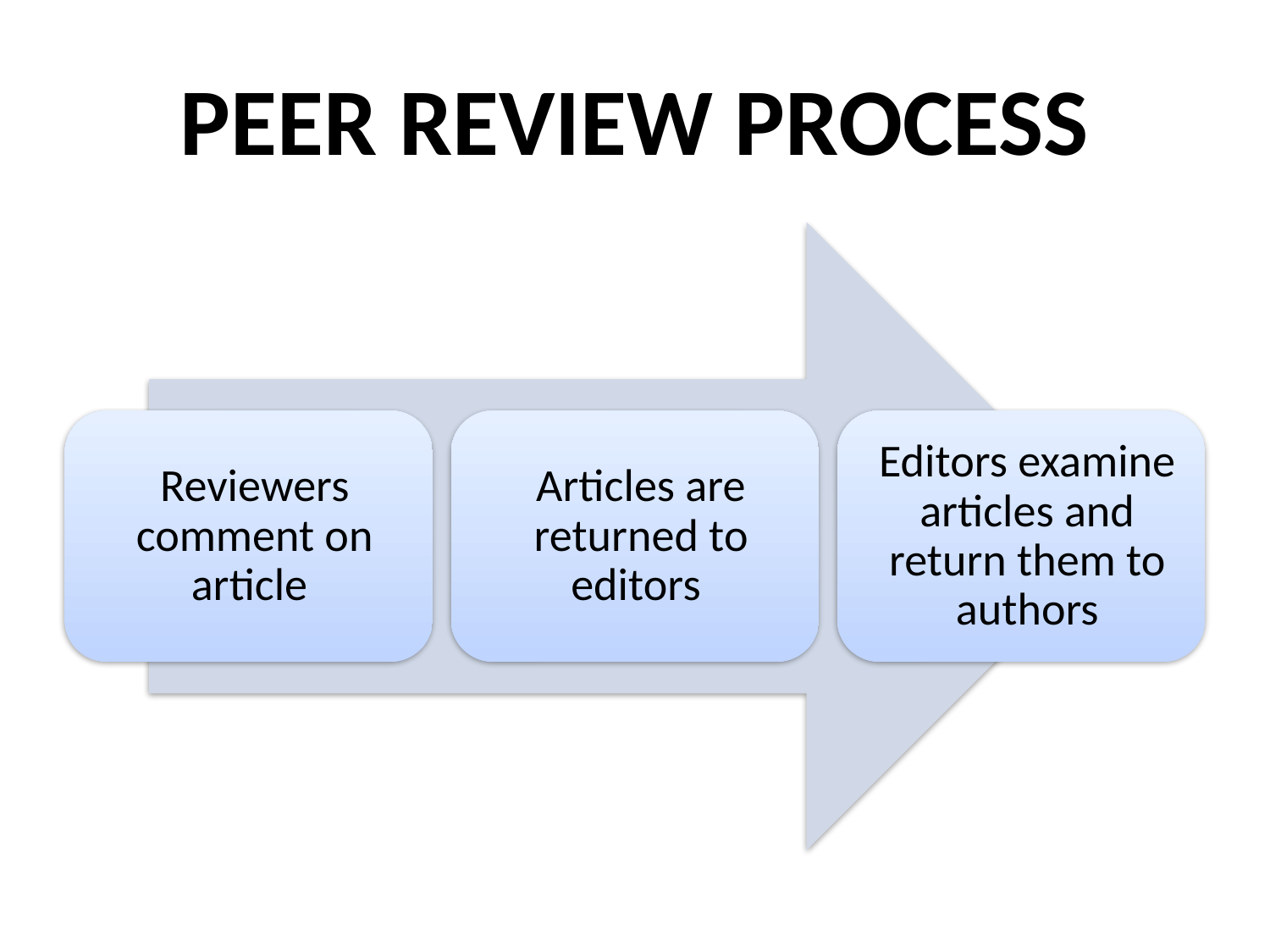

# PEER REVIEW PROCESS
Reviewers comment on article
Articles are returned to editors
Editors examine articles and return them to authors